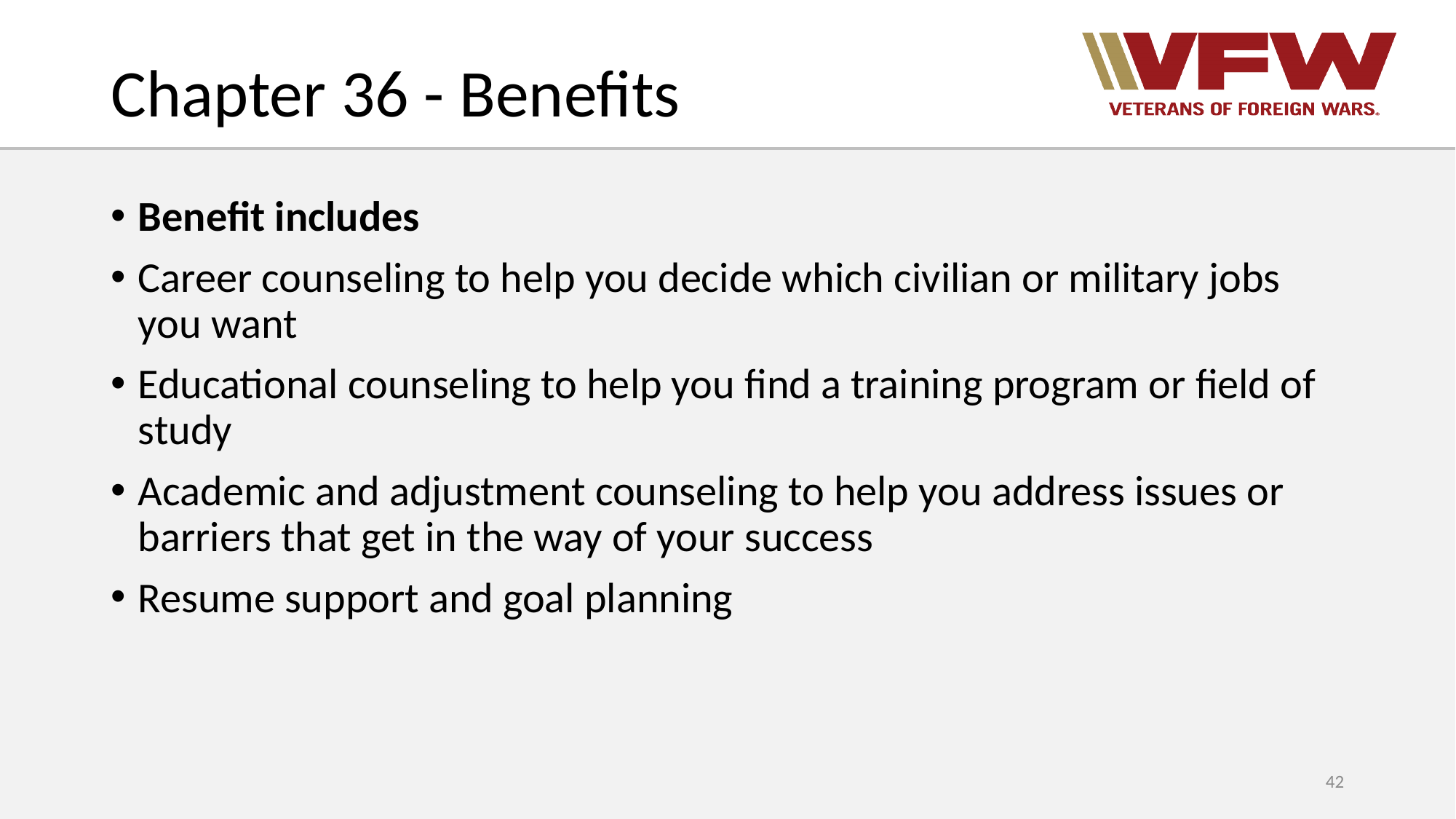

# Chapter 36 - Benefits
Benefit includes
Career counseling to help you decide which civilian or military jobs you want
Educational counseling to help you find a training program or field of study
Academic and adjustment counseling to help you address issues or barriers that get in the way of your success
Resume support and goal planning

42